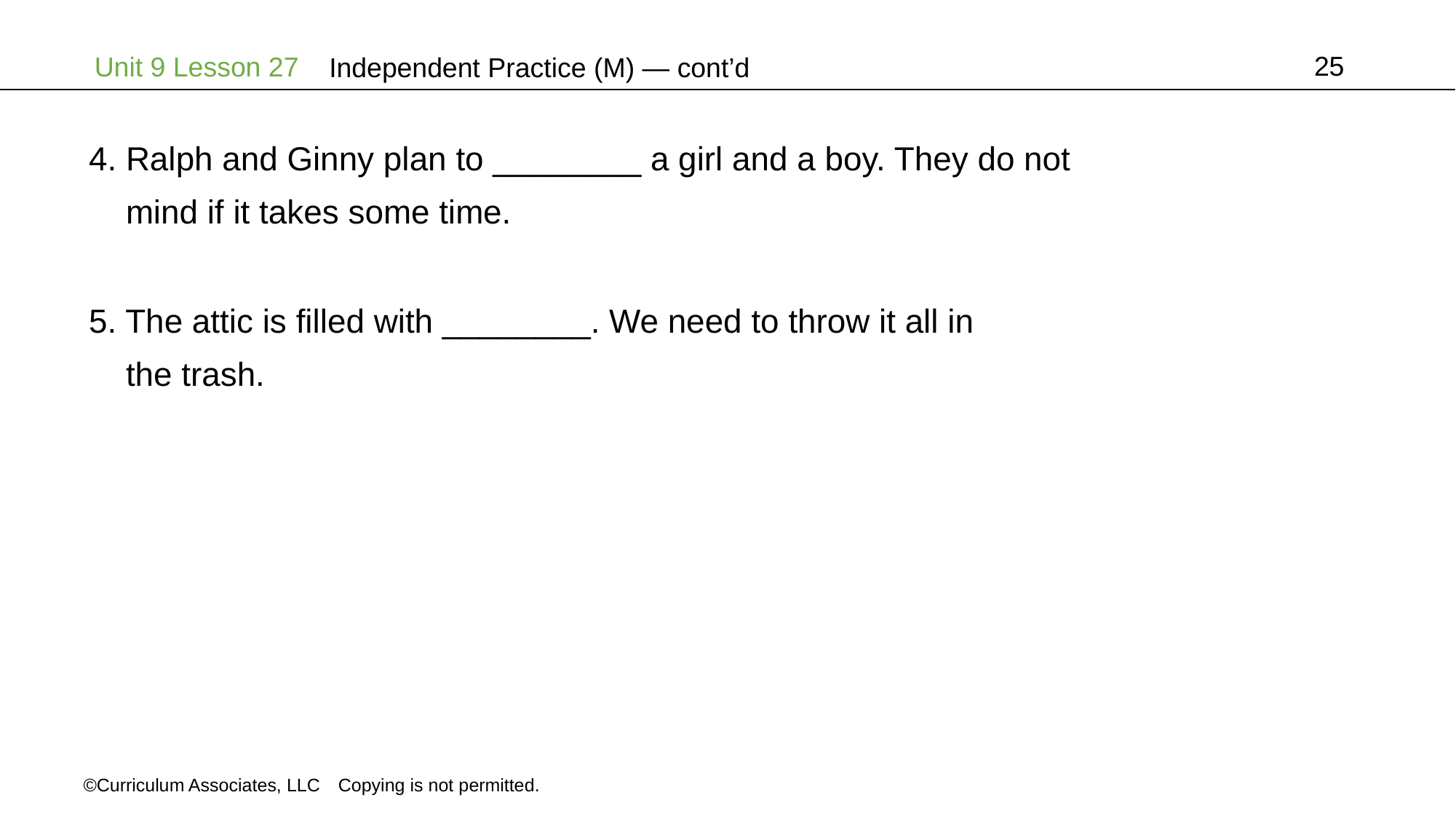

25
Independent Practice (M) — cont’d
4. Ralph and Ginny plan to ________ a girl and a boy. They do not
    mind if it takes some time.
5. The attic is filled with ________. We need to throw it all in
    the trash.